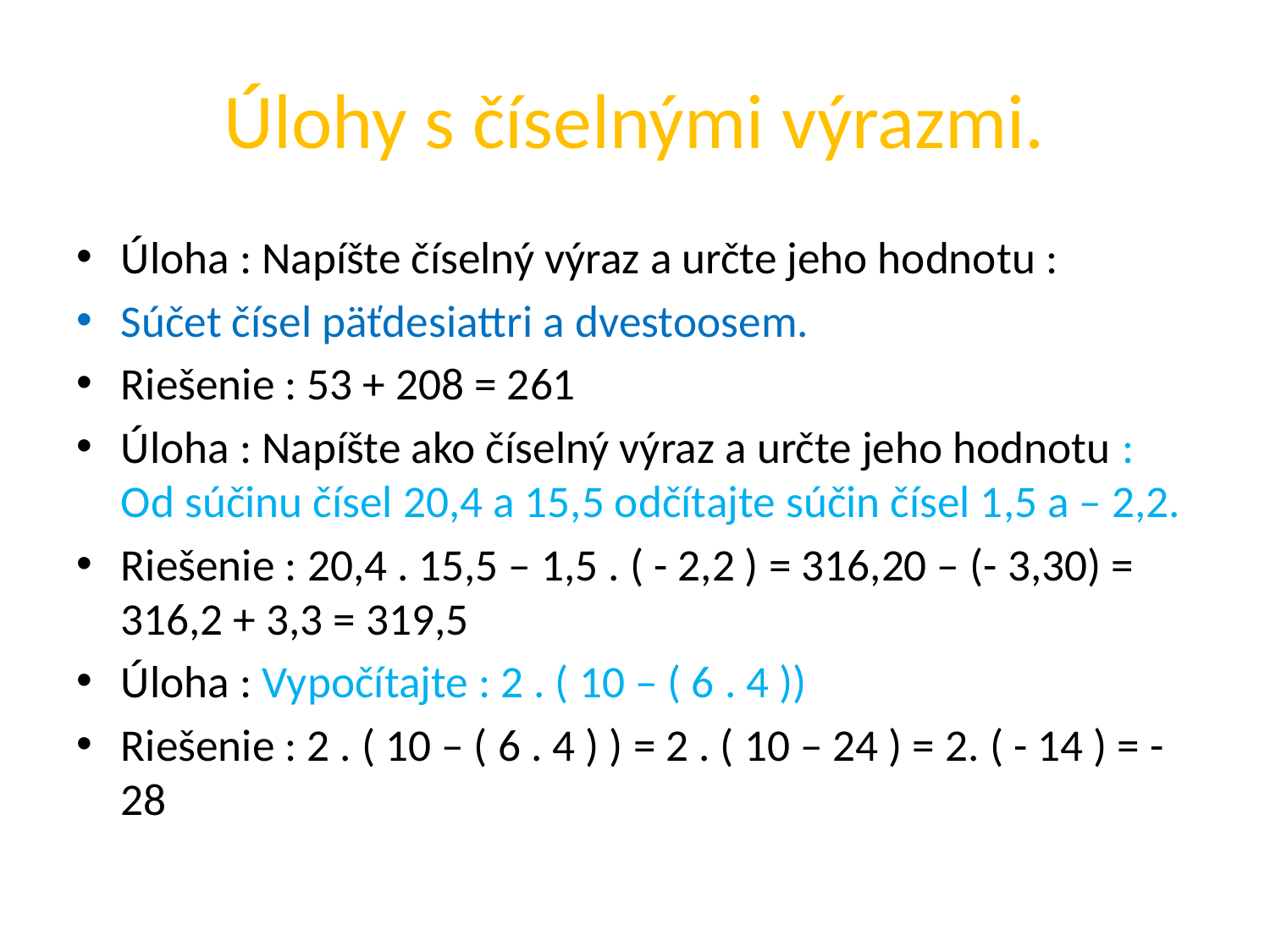

# Úlohy s číselnými výrazmi.
Úloha : Napíšte číselný výraz a určte jeho hodnotu :
Súčet čísel päťdesiattri a dvestoosem.
Riešenie : 53 + 208 = 261
Úloha : Napíšte ako číselný výraz a určte jeho hodnotu : Od súčinu čísel 20,4 a 15,5 odčítajte súčin čísel 1,5 a – 2,2.
Riešenie : 20,4 . 15,5 – 1,5 . ( - 2,2 ) = 316,20 – (- 3,30) = 316,2 + 3,3 = 319,5
Úloha : Vypočítajte : 2 . ( 10 – ( 6 . 4 ))
Riešenie : 2 . ( 10 – ( 6 . 4 ) ) = 2 . ( 10 – 24 ) = 2. ( - 14 ) = - 28